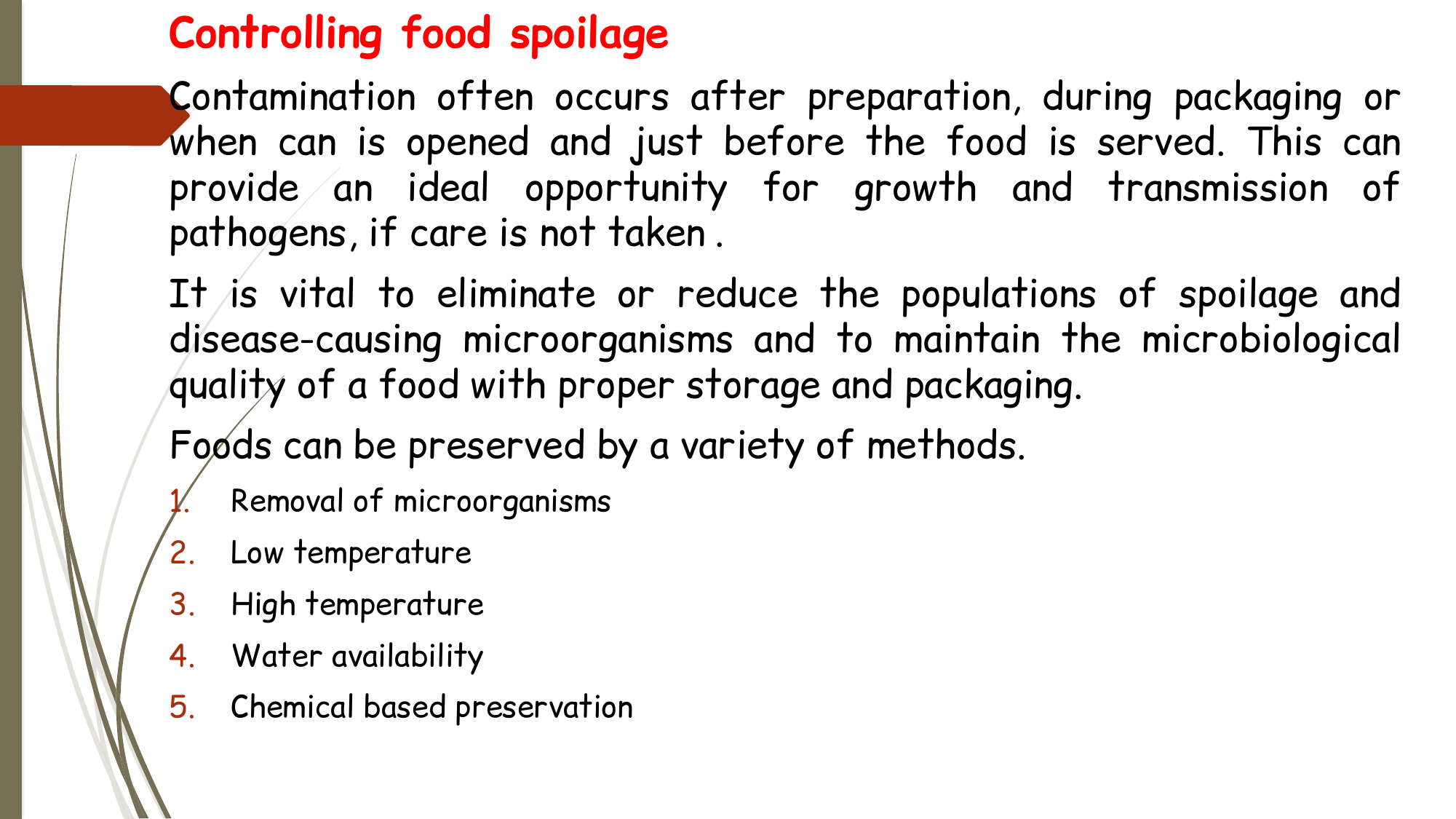

Controlling food spoilage
Contamination often occurs after preparation, during packaging or when can is opened and just before the food is served. This can provide an ideal opportunity for growth and transmission of pathogens, if care is not taken	.
It is vital to eliminate or reduce the populations of spoilage and disease-causing microorganisms and to maintain the microbiological quality of a food with proper storage and packaging.
Foods can be preserved by a variety of methods.
Removal of microorganisms
Low temperature
High temperature
Water availability
Chemical based preservation